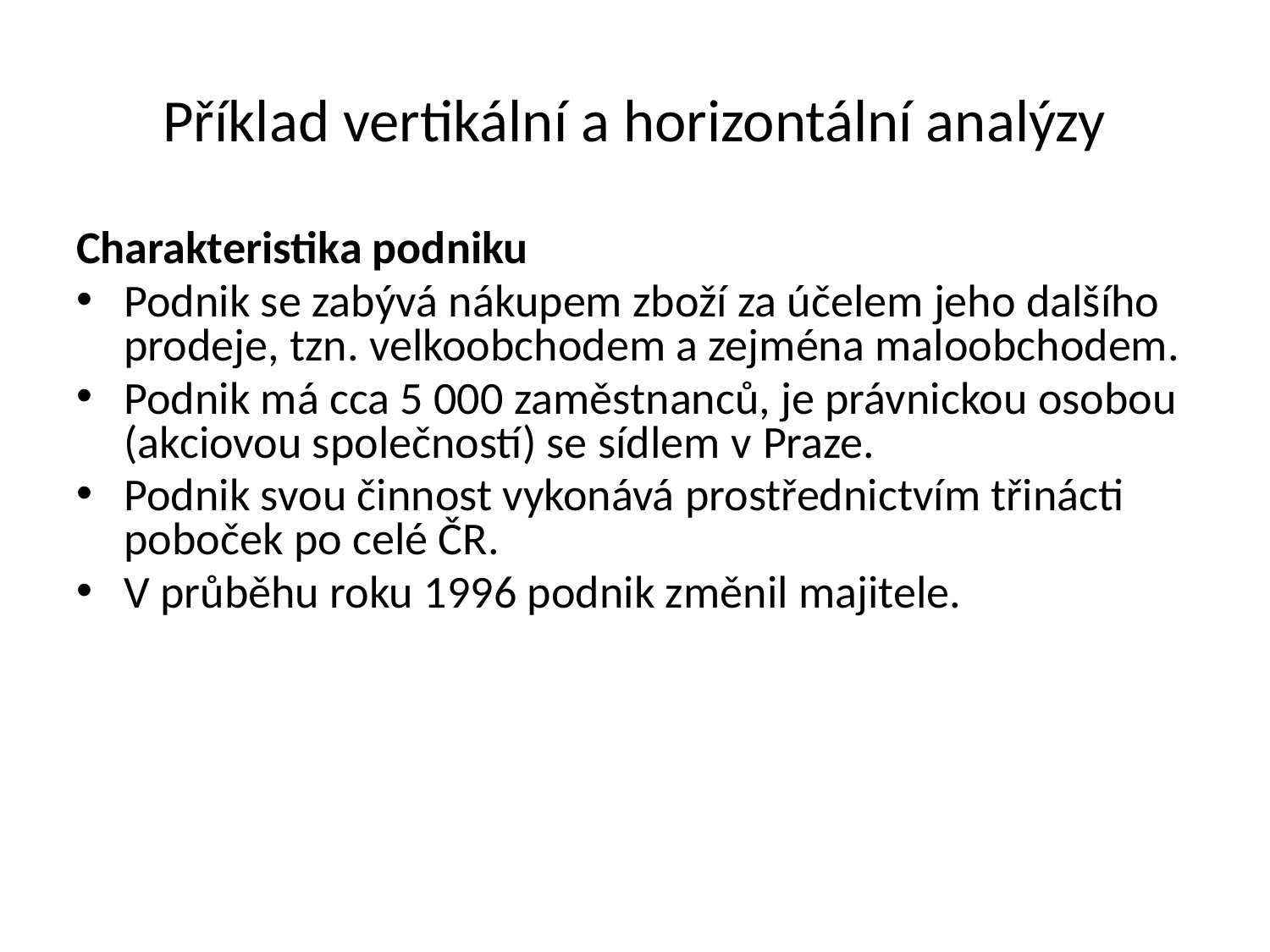

# Příklad vertikální a horizontální analýzy
Charakteristika podniku
Podnik se zabývá nákupem zboží za účelem jeho dalšího prodeje, tzn. velkoobchodem a zejména maloobchodem.
Podnik má cca 5 000 zaměstnanců, je právnickou osobou (akciovou společností) se sídlem v Praze.
Podnik svou činnost vykonává prostřednictvím třinácti poboček po celé ČR.
V průběhu roku 1996 podnik změnil majitele.